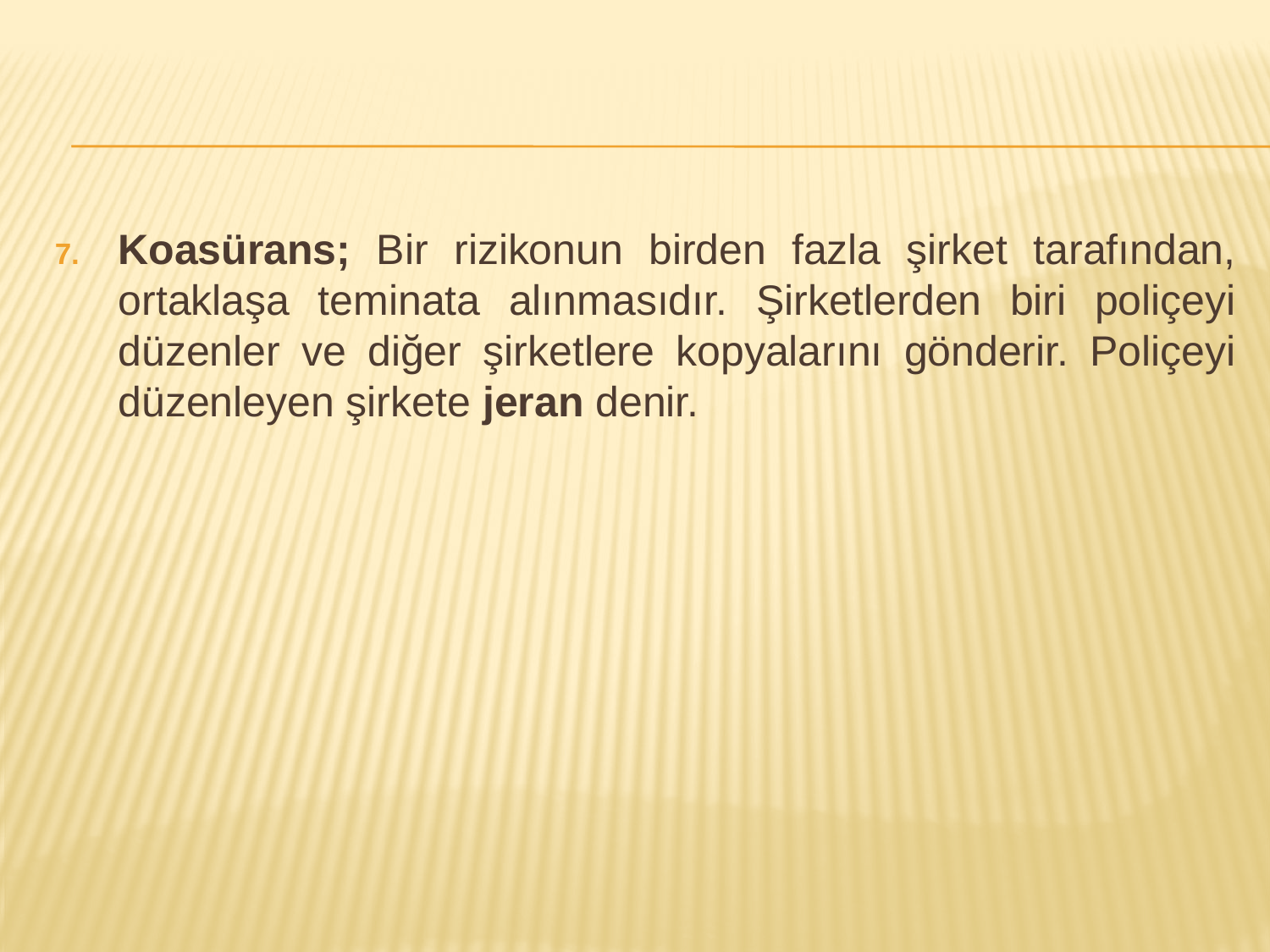

#
Koasürans; Bir rizikonun birden fazla şirket tarafından, ortaklaşa teminata alınmasıdır. Şirketlerden biri poliçeyi düzenler ve diğer şirketlere kopyalarını gönderir. Poliçeyi düzenleyen şirkete jeran denir.